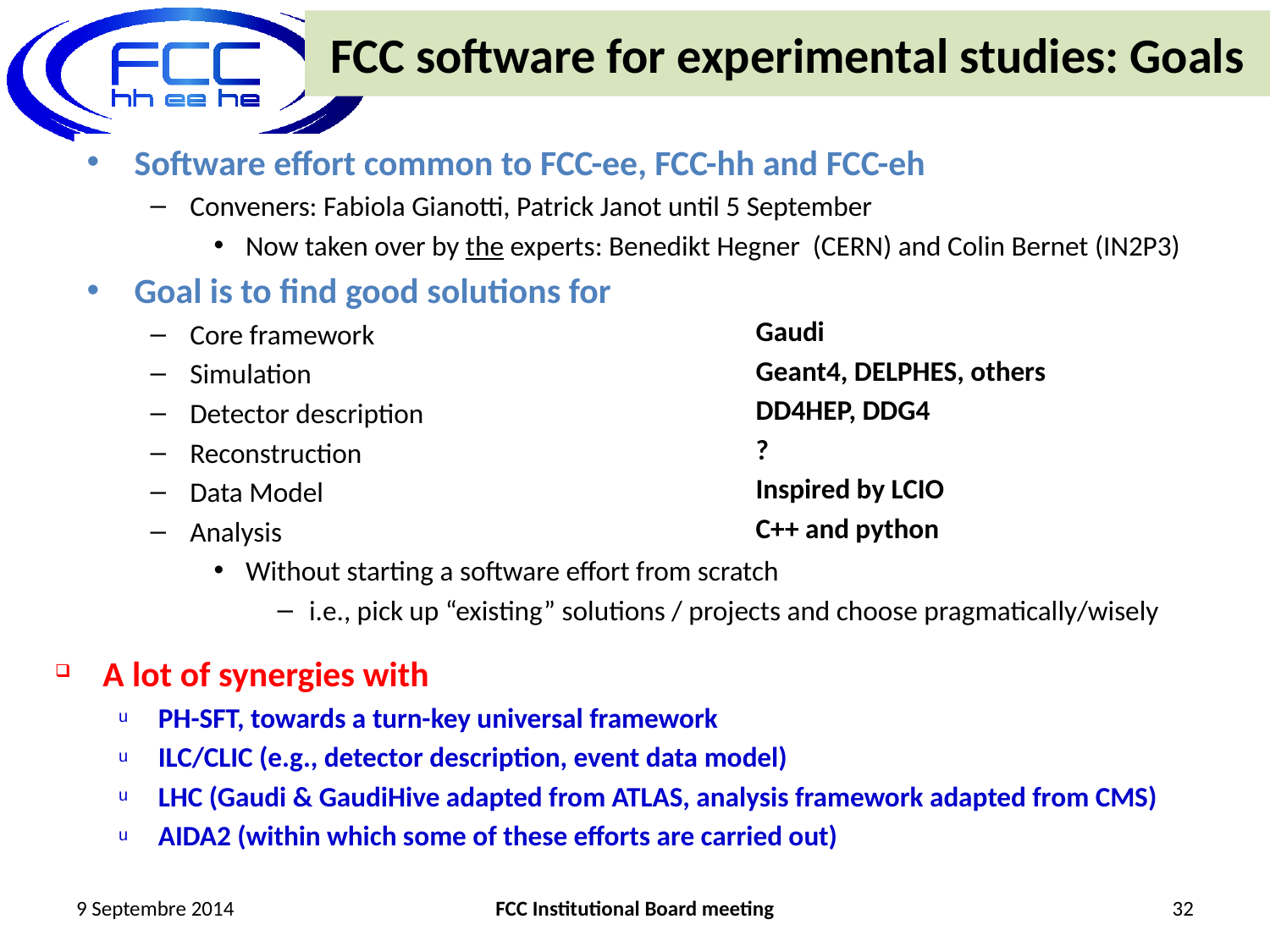

FCC software for experimental studies: Goals
Software effort common to FCC-ee, FCC-hh and FCC-eh
Conveners: Fabiola Gianotti, Patrick Janot until 5 September
Now taken over by the experts: Benedikt Hegner  (CERN) and Colin Bernet (IN2P3)
Goal is to find good solutions for
Core framework
Simulation
Detector description
Reconstruction
Data Model
Analysis
Without starting a software effort from scratch
i.e., pick up “existing” solutions / projects and choose pragmatically/wisely

Gaudi
Geant4, DELPHES, others
DD4HEP, DDG4
?
Inspired by LCIO
C++ and python
A lot of synergies with
PH-SFT, towards a turn-key universal framework
ILC/CLIC (e.g., detector description, event data model)
LHC (Gaudi & GaudiHive adapted from ATLAS, analysis framework adapted from CMS)
AIDA2 (within which some of these efforts are carried out)
9 Septembre 2014
FCC Institutional Board meeting
32